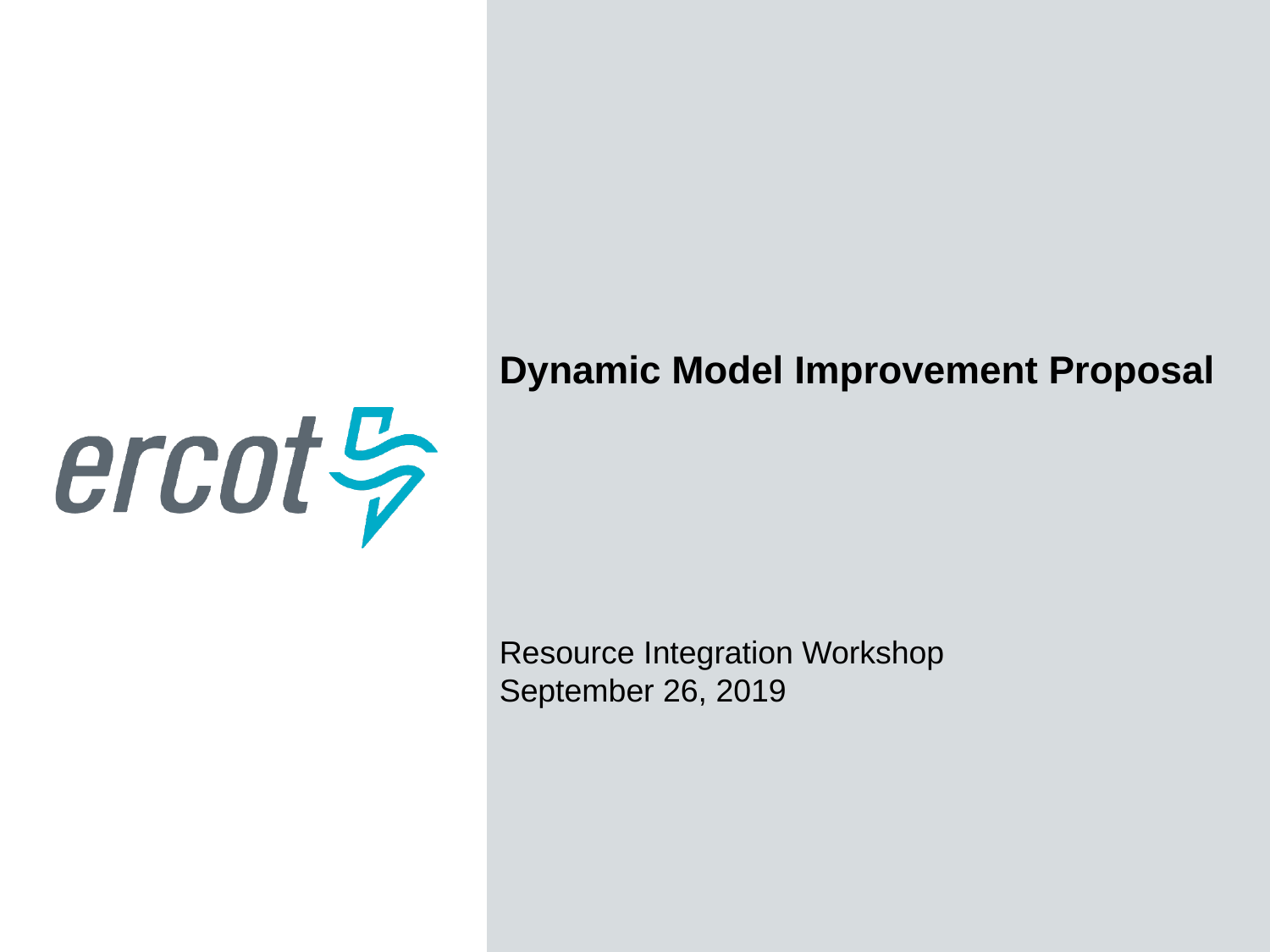

Dynamic Model Improvement Proposal

Resource Integration Workshop
September 26, 2019